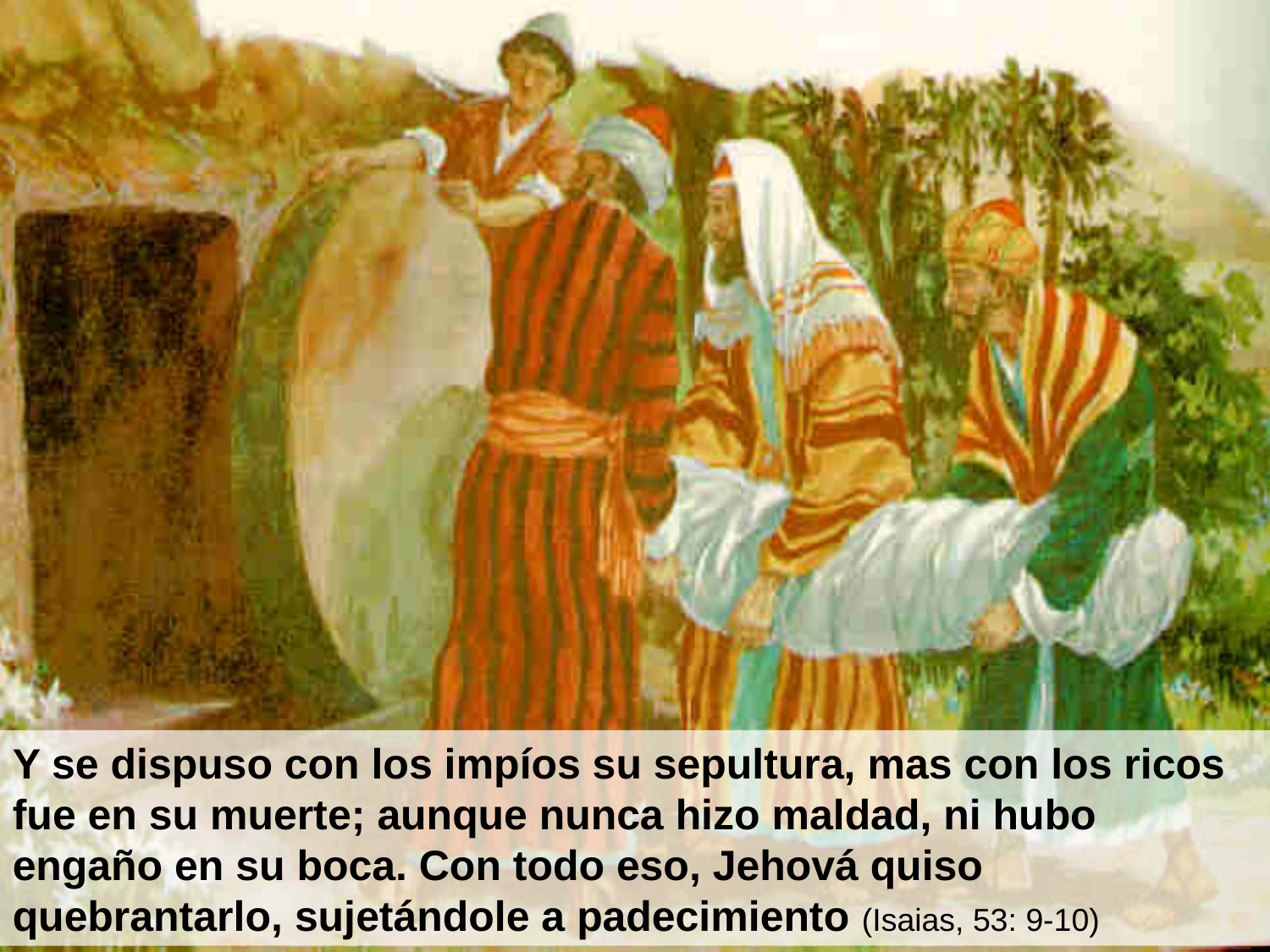

Y se dispuso con los impíos su sepultura, mas con los ricos fue en su muerte; aunque nunca hizo maldad, ni hubo engaño en su boca. Con todo eso, Jehová quiso quebrantarlo, sujetándole a padecimiento (Isaias, 53: 9-10)